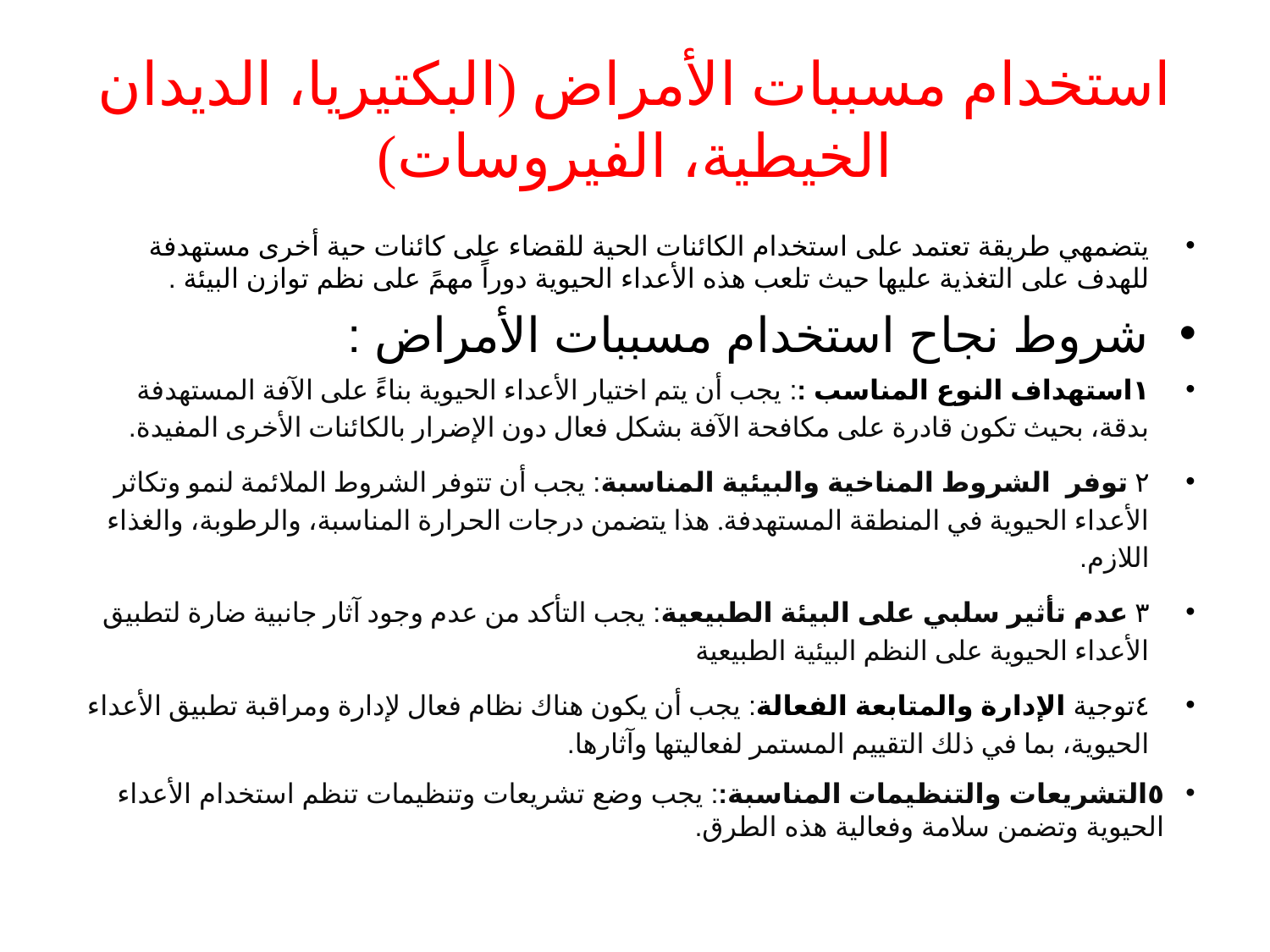

# استخدام مسببات الأمراض (البكتيريا، الديدان الخيطية، الفيروسات)
يتضمهي طريقة تعتمد على استخدام الكائنات الحية للقضاء على كائنات حية أخرى مستهدفة للهدف على التغذية عليها حيث تلعب هذه الأعداء الحيوية دوراً مهمً على نظم توازن البيئة .
شروط نجاح استخدام مسببات الأمراض :
١استهداف النوع المناسب :: يجب أن يتم اختيار الأعداء الحيوية بناءً على الآفة المستهدفة بدقة، بحيث تكون قادرة على مكافحة الآفة بشكل فعال دون الإضرار بالكائنات الأخرى المفيدة.
٢ توفر  الشروط المناخية والبيئية المناسبة: يجب أن تتوفر الشروط الملائمة لنمو وتكاثر الأعداء الحيوية في المنطقة المستهدفة. هذا يتضمن درجات الحرارة المناسبة، والرطوبة، والغذاء اللازم.
٣ عدم تأثير سلبي على البيئة الطبيعية: يجب التأكد من عدم وجود آثار جانبية ضارة لتطبيق الأعداء الحيوية على النظم البيئية الطبيعية
٤توجية الإدارة والمتابعة الفعالة: يجب أن يكون هناك نظام فعال لإدارة ومراقبة تطبيق الأعداء الحيوية، بما في ذلك التقييم المستمر لفعاليتها وآثارها.
٥التشريعات والتنظيمات المناسبة:: يجب وضع تشريعات وتنظيمات تنظم استخدام الأعداء الحيوية وتضمن سلامة وفعالية هذه الطرق.